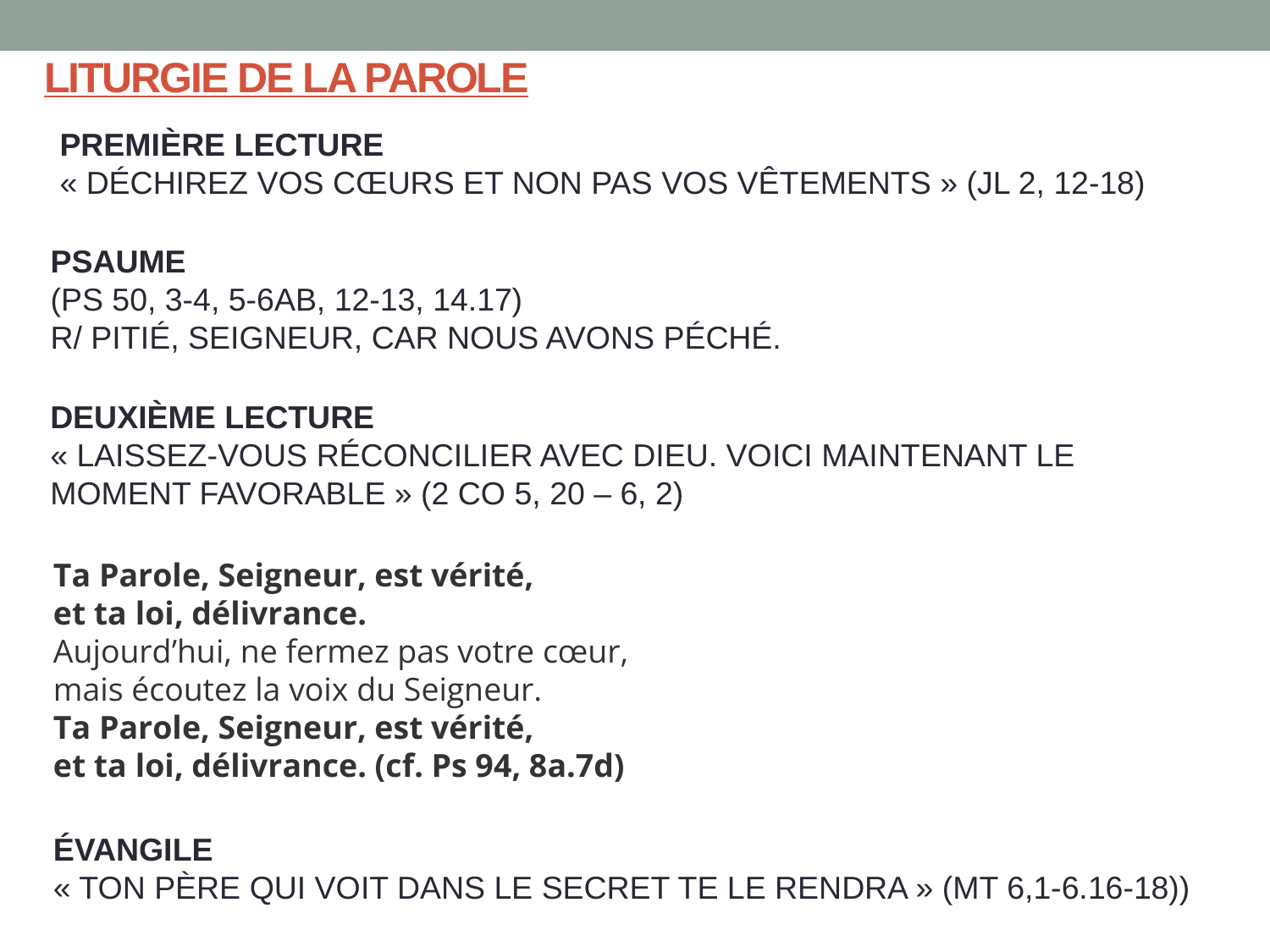

# LITURGIE DE LA PAROLE

PREMIÈRE LECTURE
« Déchirez vos cœurs et non pas vos vêtements » (Jl 2, 12-18)
PSAUME
(Ps 50, 3-4, 5-6ab, 12-13, 14.17)
R/ Pitié, Seigneur, car nous avons péché.
DEUXIÈME LECTURE
« Laissez-vous réconcilier avec Dieu. Voici maintenant le moment favorable » (2 Co 5, 20 – 6, 2)
Ta Parole, Seigneur, est vérité,
et ta loi, délivrance.
Aujourd’hui, ne fermez pas votre cœur,
mais écoutez la voix du Seigneur.
Ta Parole, Seigneur, est vérité,
et ta loi, délivrance. (cf. Ps 94, 8a.7d)
ÉVANGILE
« Ton Père qui voit dans le secret te le rendra » (Mt 6,1-6.16-18))